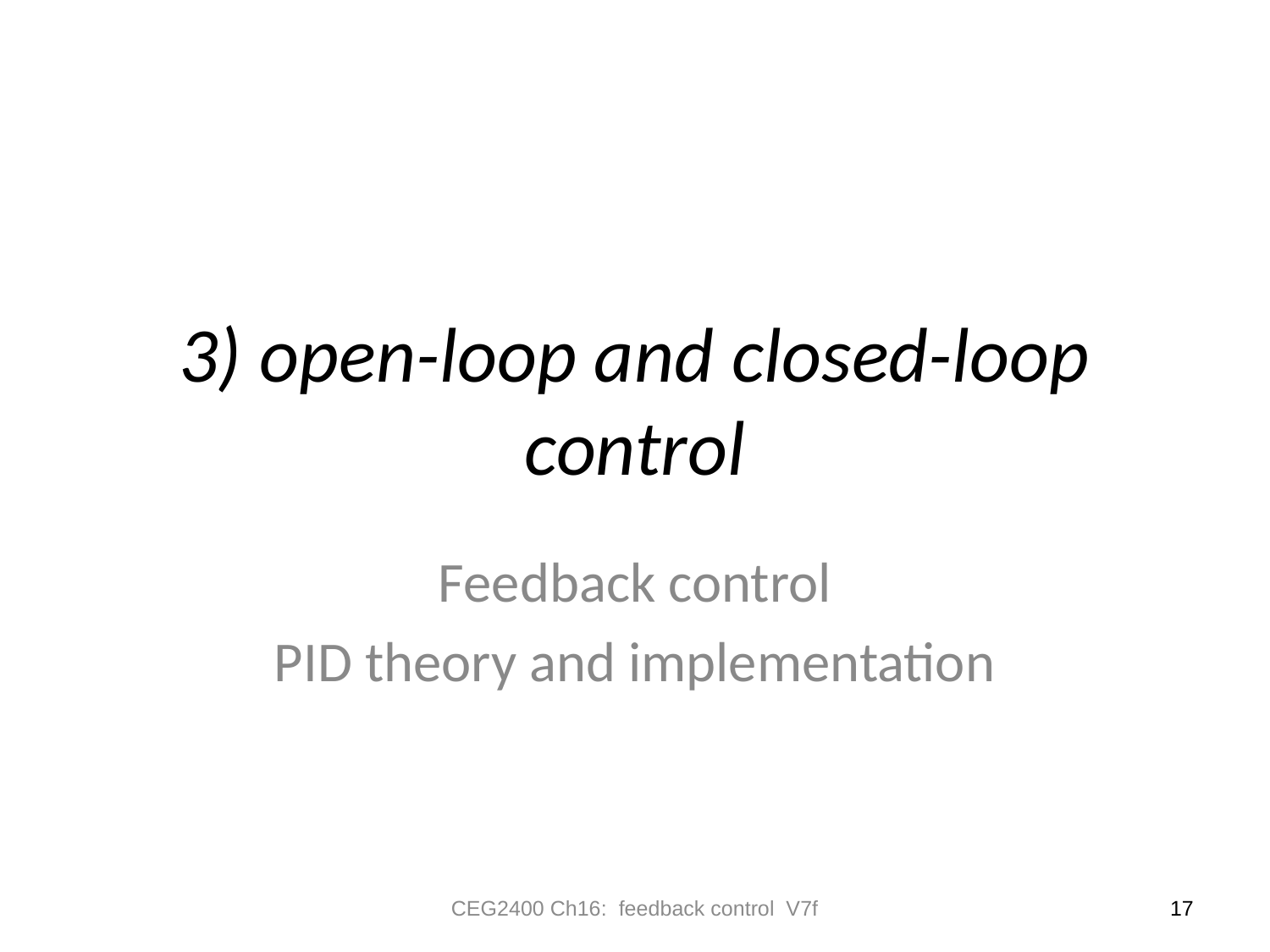

# 3) open-loop and closed-loop control
Feedback control
PID theory and implementation
CEG2400 Ch16:  feedback control  V7f
17